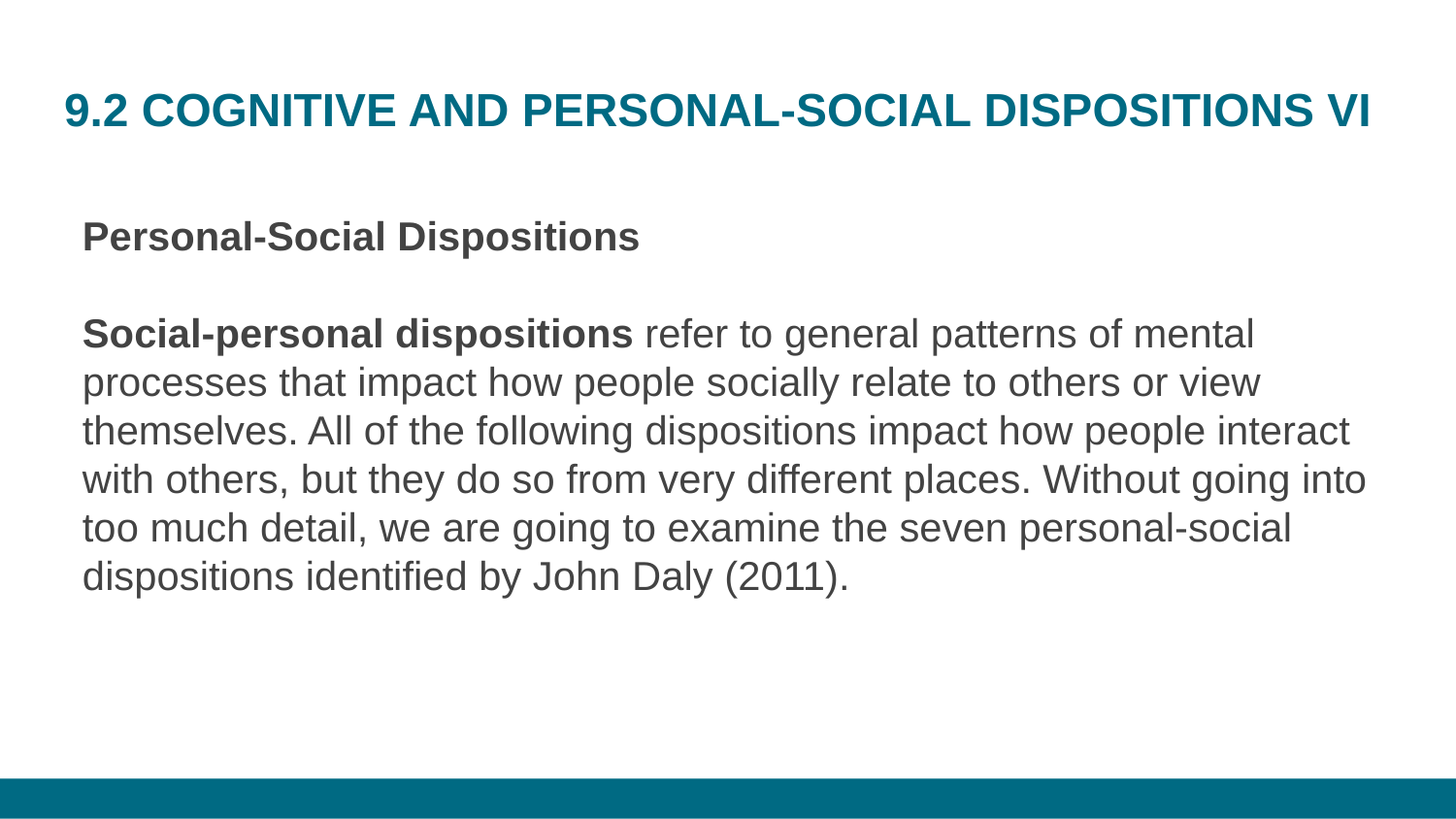

# 9.2 COGNITIVE AND PERSONAL-SOCIAL DISPOSITIONS VI
Personal-Social Dispositions
Social-personal dispositions refer to general patterns of mental processes that impact how people socially relate to others or view themselves. All of the following dispositions impact how people interact with others, but they do so from very different places. Without going into too much detail, we are going to examine the seven personal-social dispositions identified by John Daly (2011).